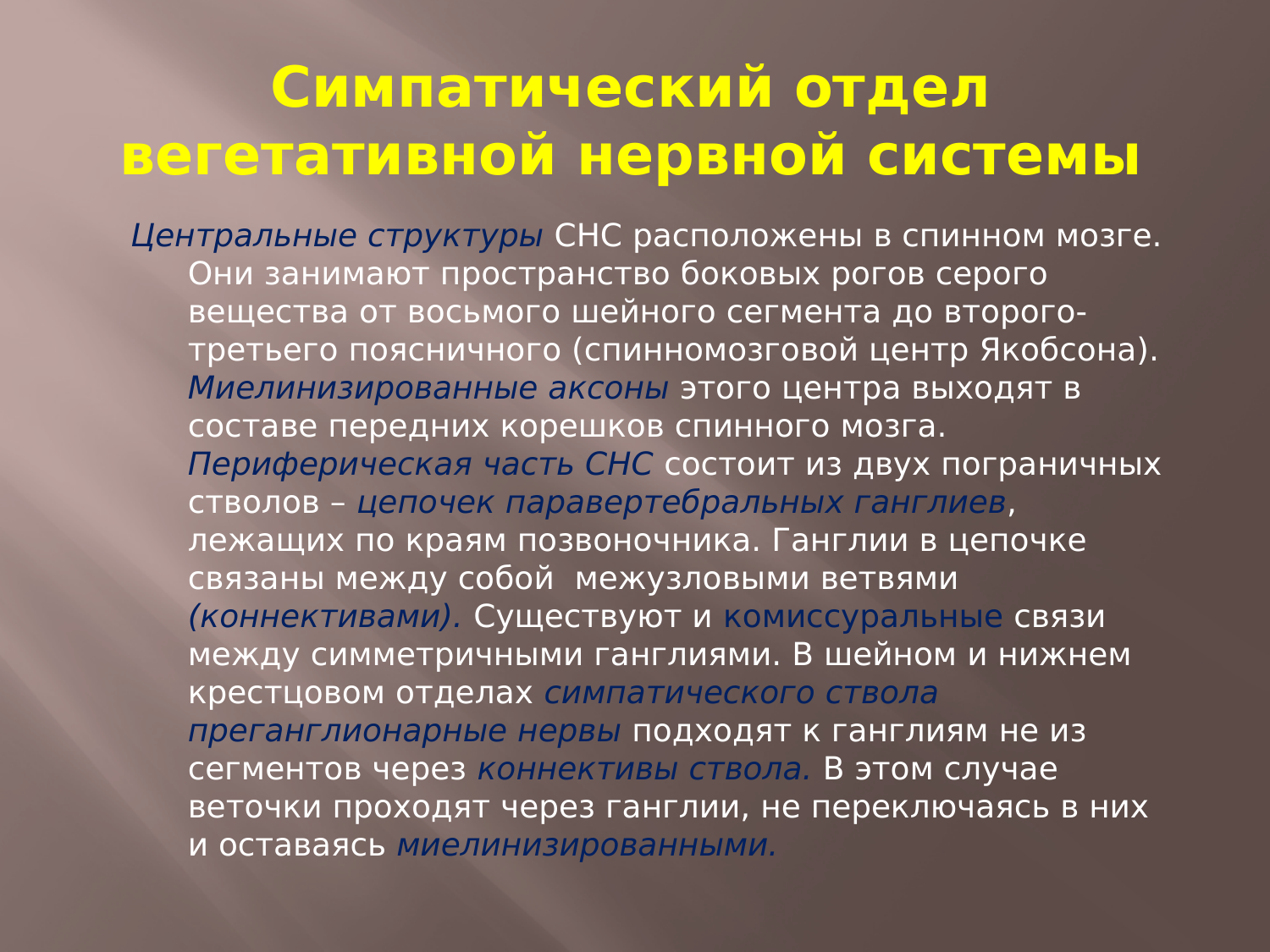

# Симпатический отдел вегетативной нервной системы
Центральные структуры СНС расположены в спинном мозге. Они занимают пространство боковых рогов серого вещества от восьмого шейного сегмента до второго-третьего поясничного (спинномозговой центр Якобсона). Миелинизированные аксоны этого центра выходят в составе передних корешков спинного мозга. Периферическая часть СНС состоит из двух пограничных стволов – цепочек паравертебральных ганглиев, лежащих по краям позвоночника. Ганглии в цепочке связаны между собой  межузловыми ветвями (коннективами). Существуют и комиссуральные связи между симметричными ганглиями. В шейном и нижнем крестцовом отделах симпатического ствола преганглионарные нервы подходят к ганглиям не из сегментов через коннективы ствола. В этом случае веточки проходят через ганглии, не переключаясь в них и оставаясь миелинизированными.